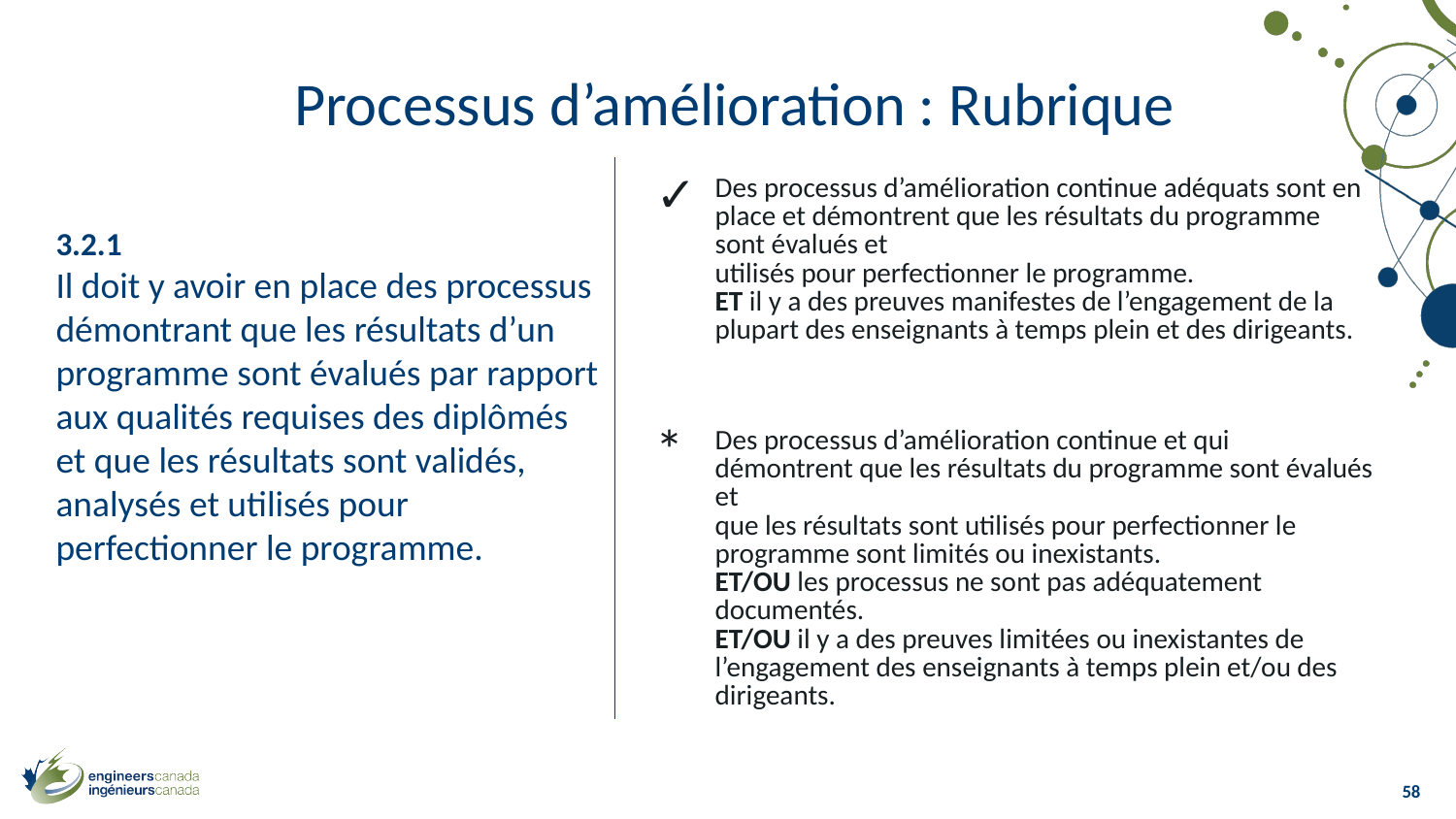

Processus d’amélioration : Rubrique
| ✓ | Des processus d’amélioration continue adéquats sont en place et démontrent que les résultats du programme sont évalués et utilisés pour perfectionner le programme. ET il y a des preuves manifestes de l’engagement de la plupart des enseignants à temps plein et des dirigeants.​ |
| --- | --- |
| \* | Des processus d’amélioration continue et qui démontrent que les résultats du programme sont évalués et que les résultats sont utilisés pour perfectionner le programme sont limités ou inexistants. ET/OU les processus ne sont pas adéquatement documentés. ET/OU il y a des preuves limitées ou inexistantes de l’engagement des enseignants à temps plein et/ou des dirigeants. |

3.2.1
Il doit y avoir en place des processus démontrant que les résultats d’un programme sont évalués par rapport aux qualités requises des diplômés et que les résultats sont validés, analysés et utilisés pour perfectionner le programme.
58